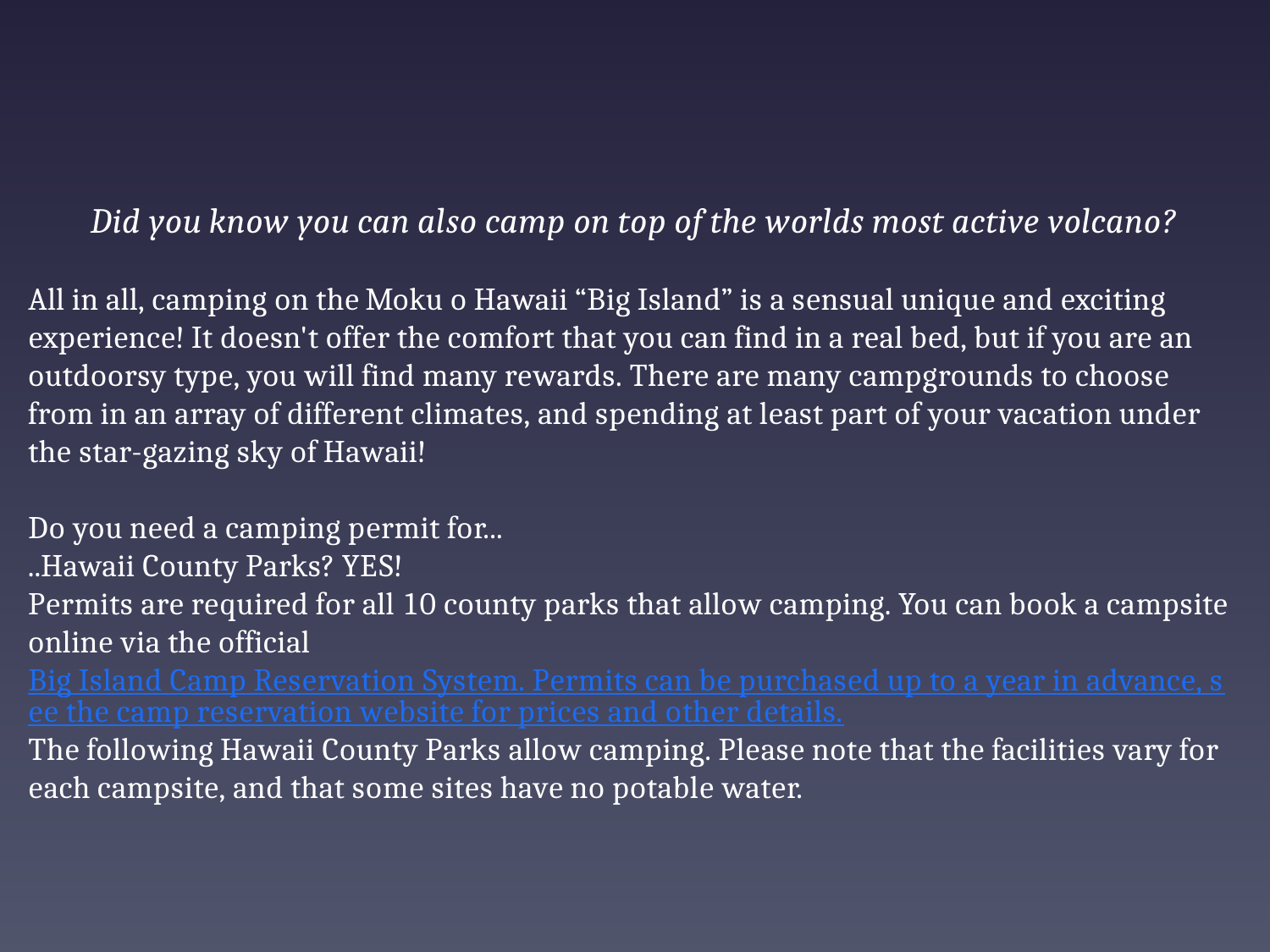

Did you know you can also camp on top of the worlds most active volcano?

All in all, camping on the Moku o Hawaii “Big Island” is a sensual unique and exciting experience! It doesn't offer the comfort that you can find in a real bed, but if you are an outdoorsy type, you will find many rewards. There are many campgrounds to choose from in an array of different climates, and spending at least part of your vacation under the star-gazing sky of Hawaii!

Do you need a camping permit for...
..Hawaii County Parks? YES!
Permits are required for all 10 county parks that allow camping. You can book a campsite online via the official Big Island Camp Reservation System. Permits can be purchased up to a year in advance, see the camp reservation website for prices and other details.
The following Hawaii County Parks allow camping. Please note that the facilities vary for each campsite, and that some sites have no potable water.